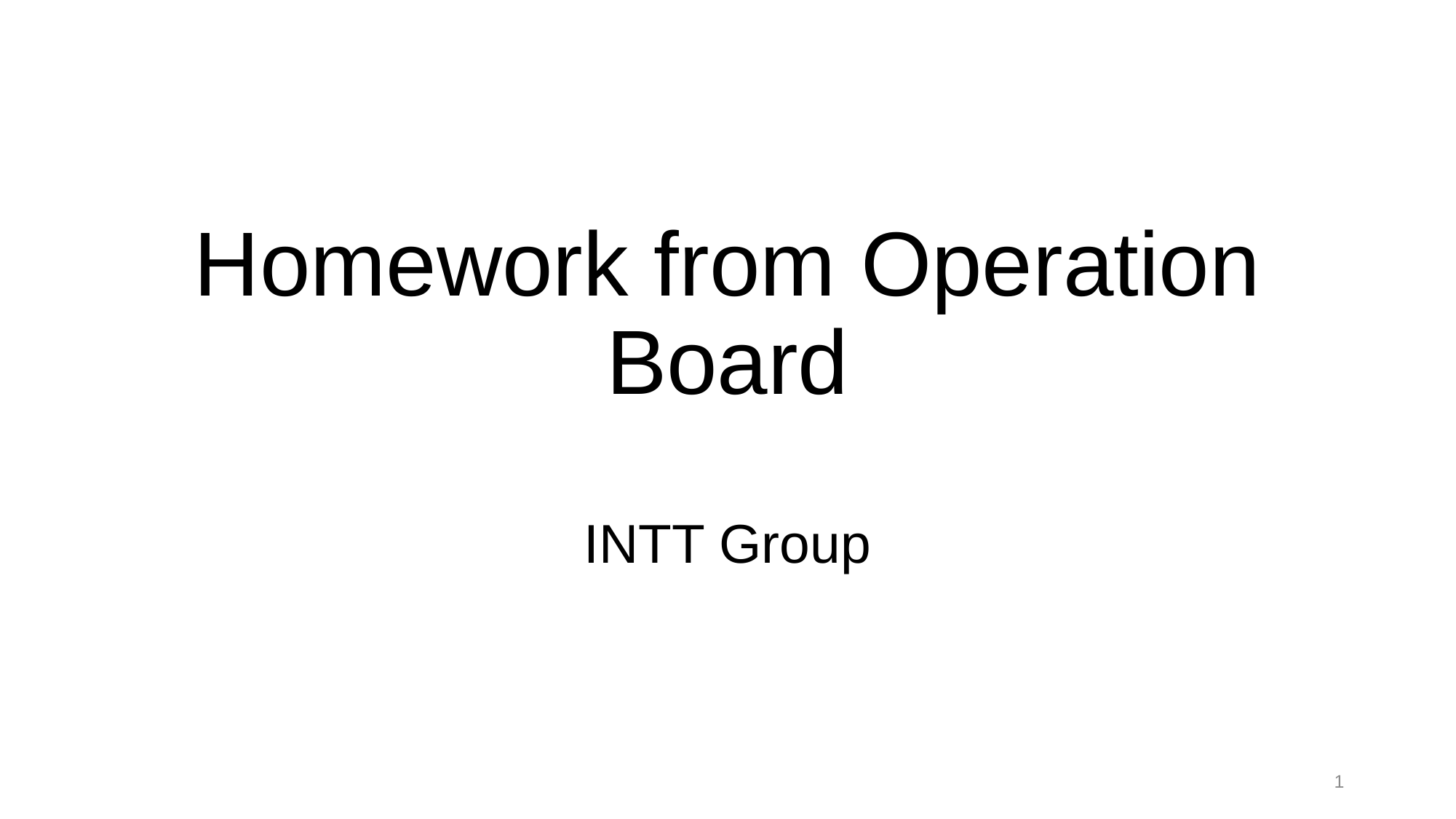

# Homework from Operation Board

INTT Group
1